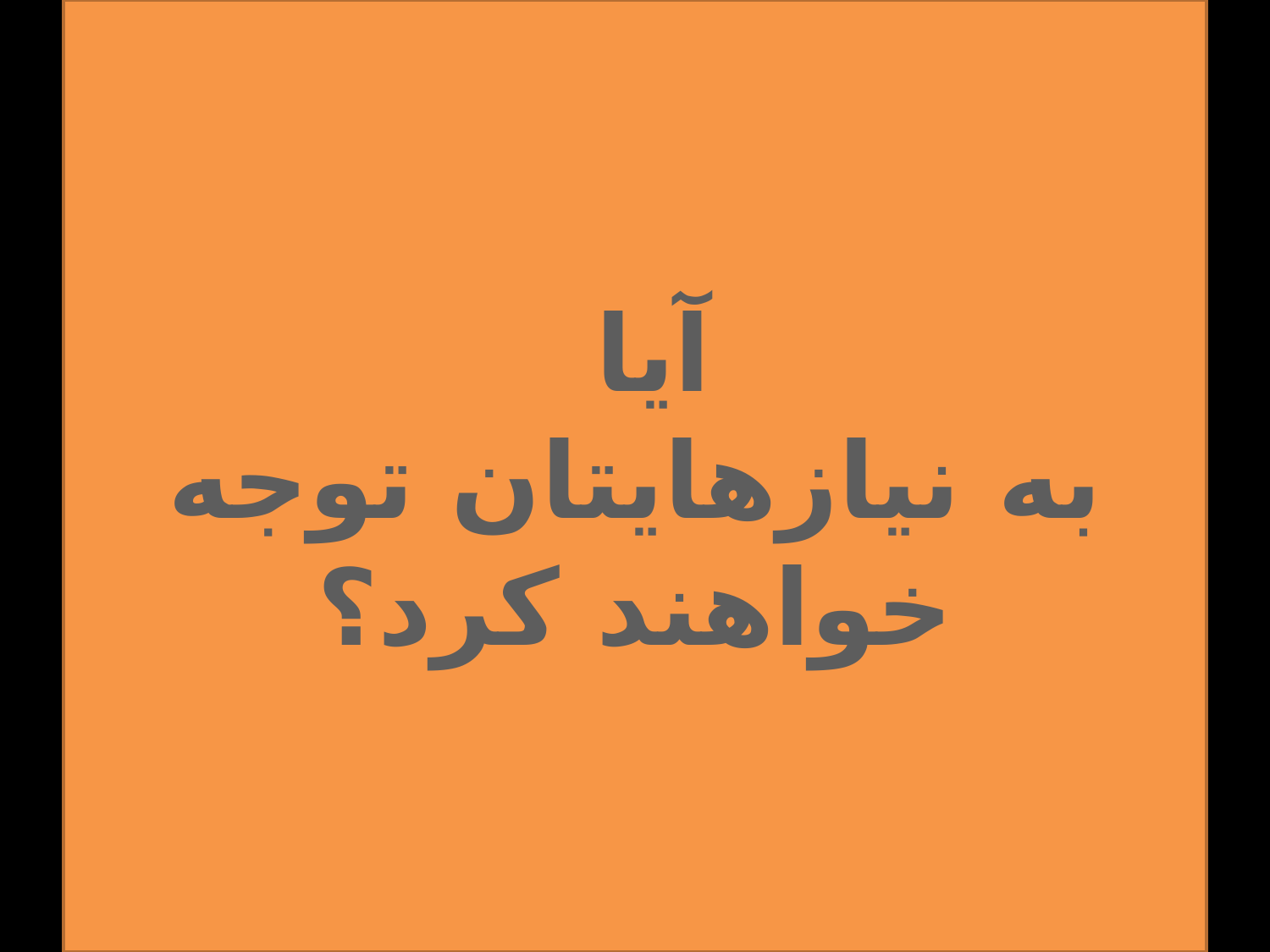

# آيا به نيازهايتان توجه خواهند كرد؟